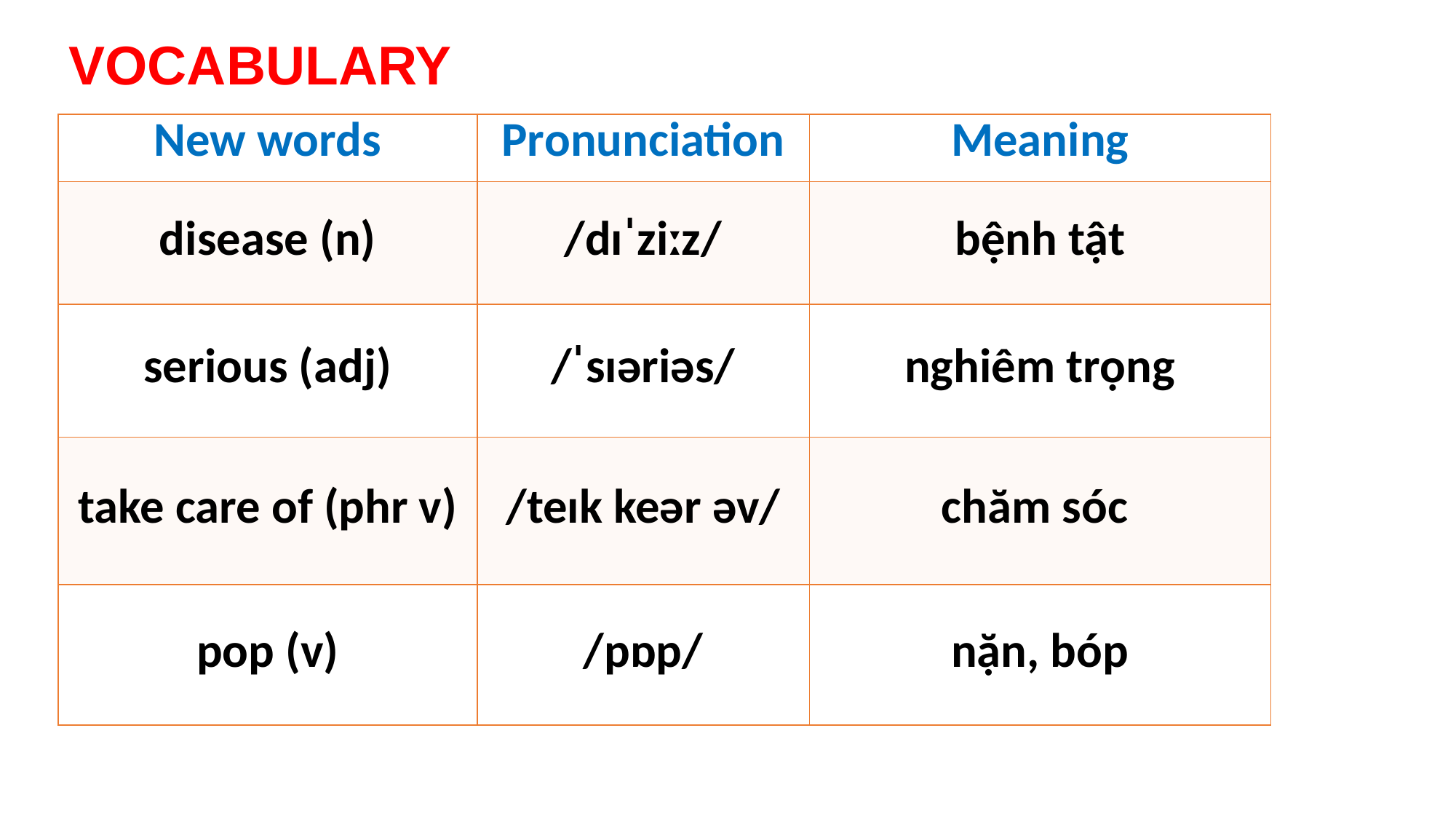

VOCABULARY
| New words | Pronunciation | Meaning |
| --- | --- | --- |
| disease (n) | /dɪˈziːz/ | bệnh tật |
| serious (adj) | /ˈsɪəriəs/ | nghiêm trọng |
| take care of (phr v) | /teɪk keər əv/ | chăm sóc |
| pop (v) | /pɒp/ | nặn, bóp |